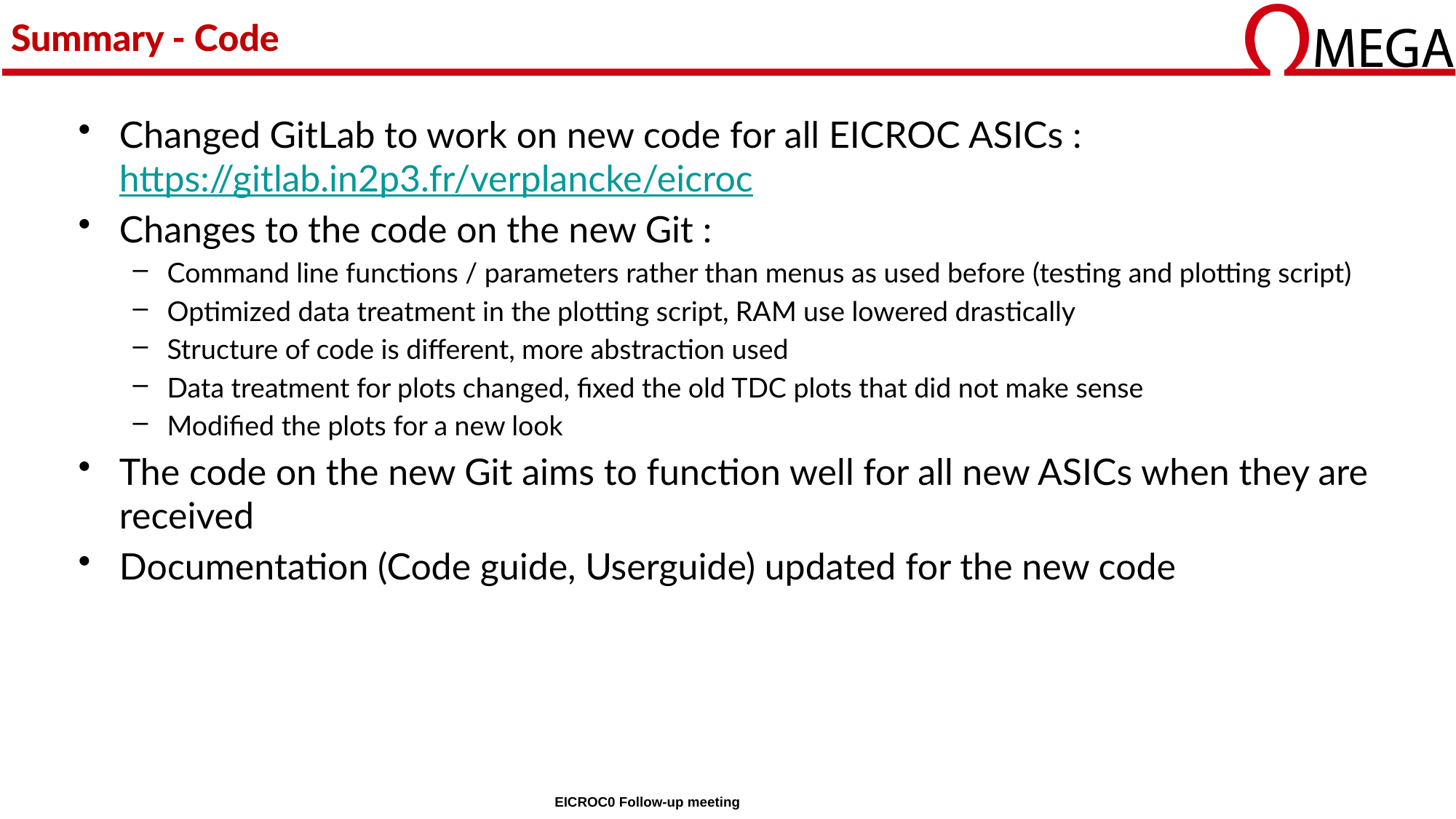

# Summary - Code
Changed GitLab to work on new code for all EICROC ASICs : https://gitlab.in2p3.fr/verplancke/eicroc
Changes to the code on the new Git :
Command line functions / parameters rather than menus as used before (testing and plotting script)
Optimized data treatment in the plotting script, RAM use lowered drastically
Structure of code is different, more abstraction used
Data treatment for plots changed, fixed the old TDC plots that did not make sense
Modified the plots for a new look
The code on the new Git aims to function well for all new ASICs when they are received
Documentation (Code guide, Userguide) updated for the new code
EICROC0 Follow-up meeting